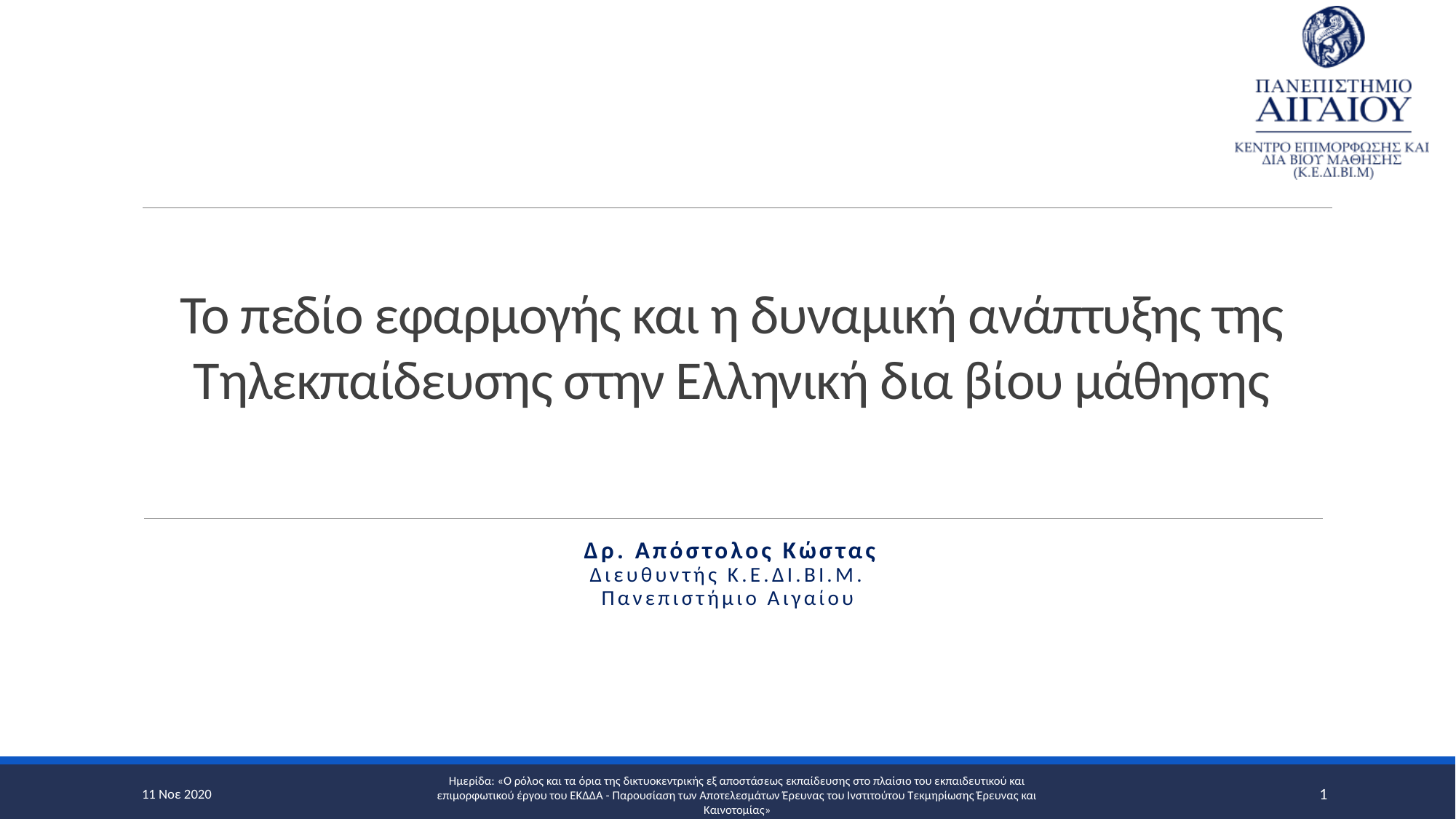

# Το πεδίο εφαρμογής και η δυναμική ανάπτυξης της Τηλεκπαίδευσης στην Ελληνική δια βίου μάθησης
Δρ. Απόστολος Κώστας
Διευθυντής Κ.Ε.ΔΙ.ΒΙ.Μ.
Πανεπιστήμιο Αιγαίου

11 Νοε 2020
1